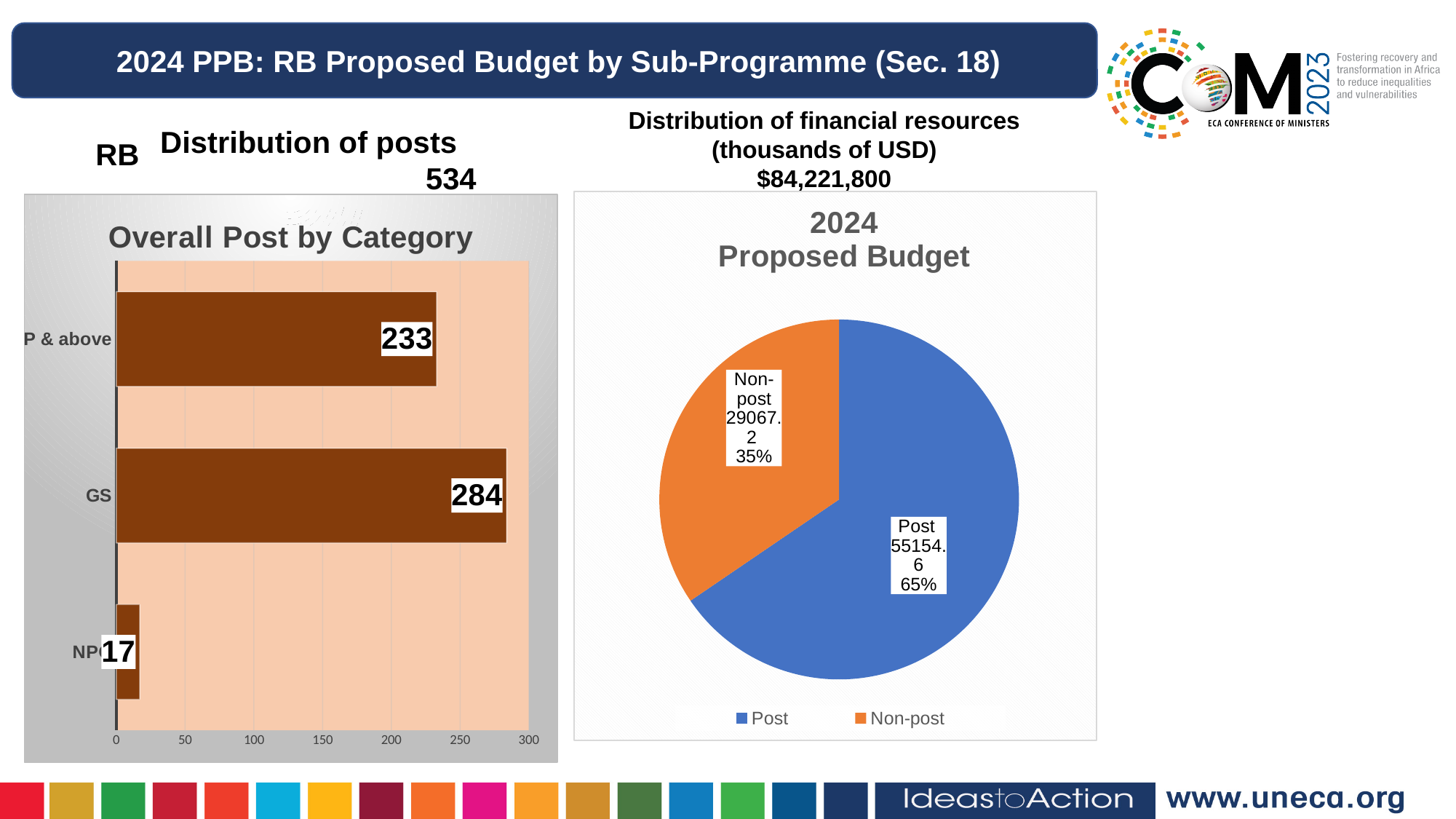

2024 PPB: RB Proposed Budget by Sub-Programme (Sec. 18)

Distribution of financial resources (thousands of USD)
$84,221,800

Distribution of posts                                   534 posts
RB

### Chart: 2024
 Proposed Budget

| Category | 2024estimate  |
|---|---|
| Post | 55154.6 |
| Non-post | 29067.2 |

### Chart: Overall Post by Category

| Category |  |
|---|---|
| NPO | 17.0 |
| GS | 284.0 |
| P & above | 233.0 |